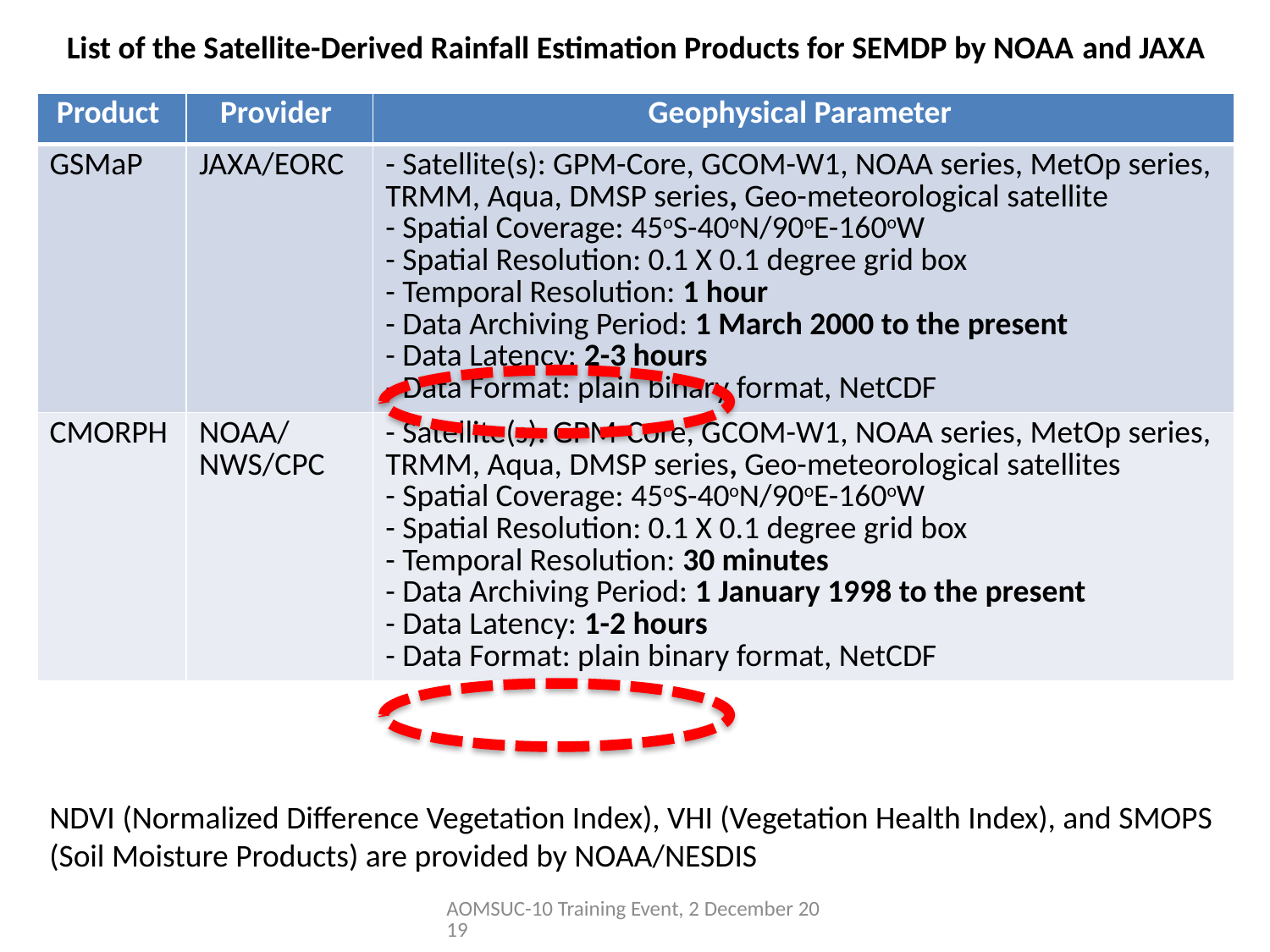

List of the Satellite-Derived Rainfall Estimation Products for SEMDP by NOAA and JAXA
| Product | Provider | Geophysical Parameter |
| --- | --- | --- |
| GSMaP | JAXA/EORC | - Satellite(s): GPM-Core, GCOM-W1, NOAA series, MetOp series, TRMM, Aqua, DMSP series, Geo-meteorological satellite - Spatial Coverage: 45oS-40oN/90oE-160oW - Spatial Resolution: 0.1 X 0.1 degree grid box - Temporal Resolution: 1 hour - Data Archiving Period: 1 March 2000 to the present - Data Latency: 2-3 hours - Data Format: plain binary format, NetCDF |
| CMORPH | NOAA/NWS/CPC | - Satellite(s): GPM-Core, GCOM-W1, NOAA series, MetOp series, TRMM, Aqua, DMSP series, Geo-meteorological satellites - Spatial Coverage: 45oS-40oN/90oE-160oW - Spatial Resolution: 0.1 X 0.1 degree grid box - Temporal Resolution: 30 minutes - Data Archiving Period: 1 January 1998 to the present - Data Latency: 1-2 hours - Data Format: plain binary format, NetCDF |

NDVI (Normalized Difference Vegetation Index), VHI (Vegetation Health Index), and SMOPS (Soil Moisture Products) are provided by NOAA/NESDIS
AOMSUC-10 Training Event, 2 December 2019